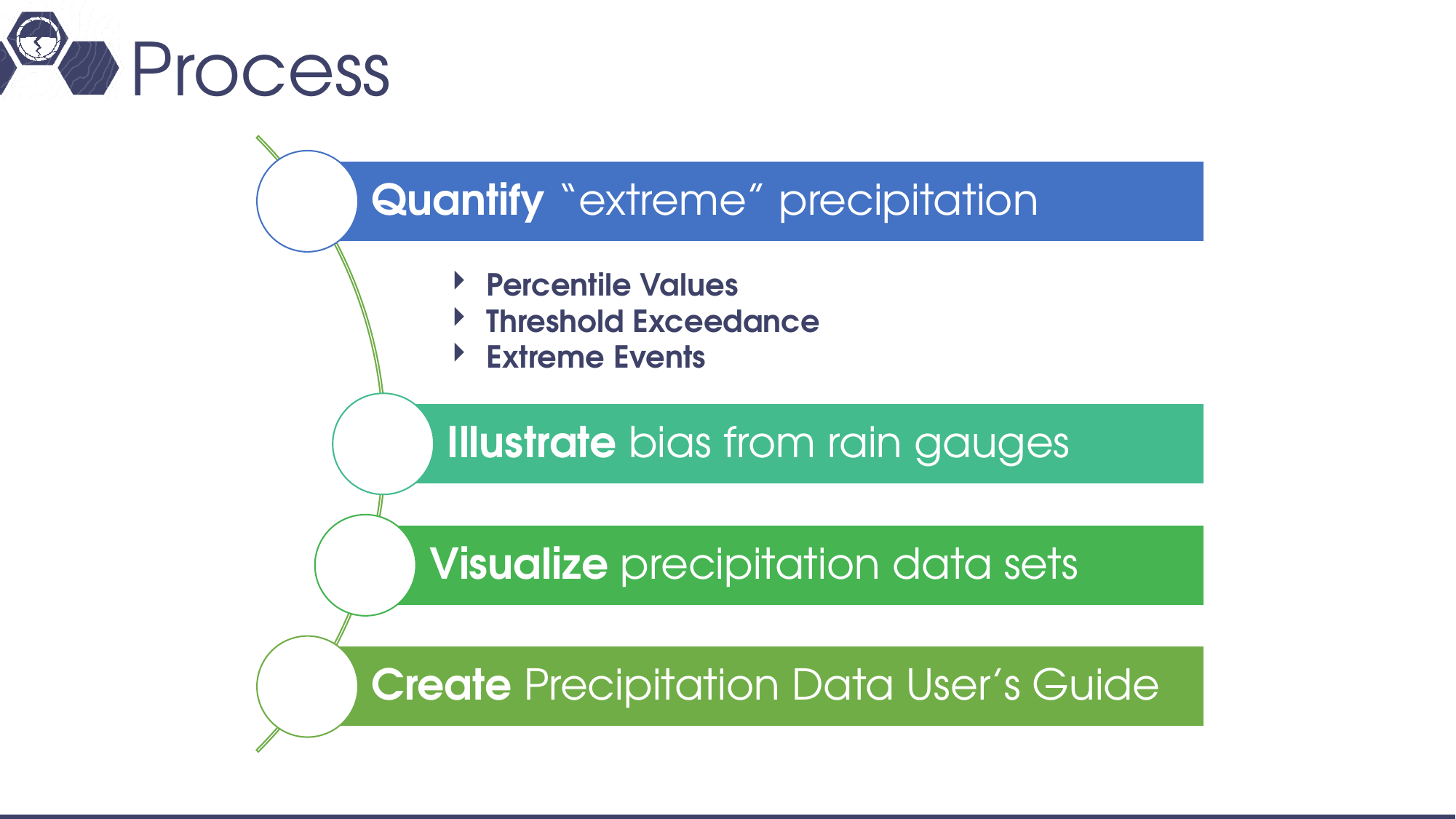

# Process
Quantify “extreme” precipitation

Illustrate bias from rain gauges
Visualize precipitation data sets
Create Precipitation Data User’s Guide

Percentile Values
Threshold Exceedance
Extreme Events
Image Credit: SC National Guard
Data Collection
GPM-IMERG
TRMM TMPA
PERSIANN-CDR
Processing
Subset to area of interest
Location and time comparisons
Computation
Creation of scatterplots, cumulative density functions (cdf's), averages, accumulation, bias
Analysis
Visualization and synthesis of statistical results
Data Collection
GPM-IMERG
TRMM TMPA
PERSIANN-CDR
Processing
Subset to area of interest
Location and time comparisons
Computation
Creation of scatterplots, cumulative density functions (cdf's), averages, accumulation, bias
Analysis
Visualization and synthesis of statistical results
Data Collection
GPM-IMERG
TRMM TMPA
PERSIANN-CDR
Processing
Subset to area of interest
Location and time comparisons
Computation
Creation of scatterplots, cumulative density functions (cdf's), averages, accumulation, bias
Analysis
Visualization and synthesis of statistical results
Data Collection
GPM-IMERG
TRMM TMPA
PERSIANN-CDR
Processing
Subset to area of interest
Location and time comparisons
Computation
Creation of scatterplots, cumulative density functions (cdf's), averages, accumulation, bias
Analysis
Visualization and synthesis of statistical results